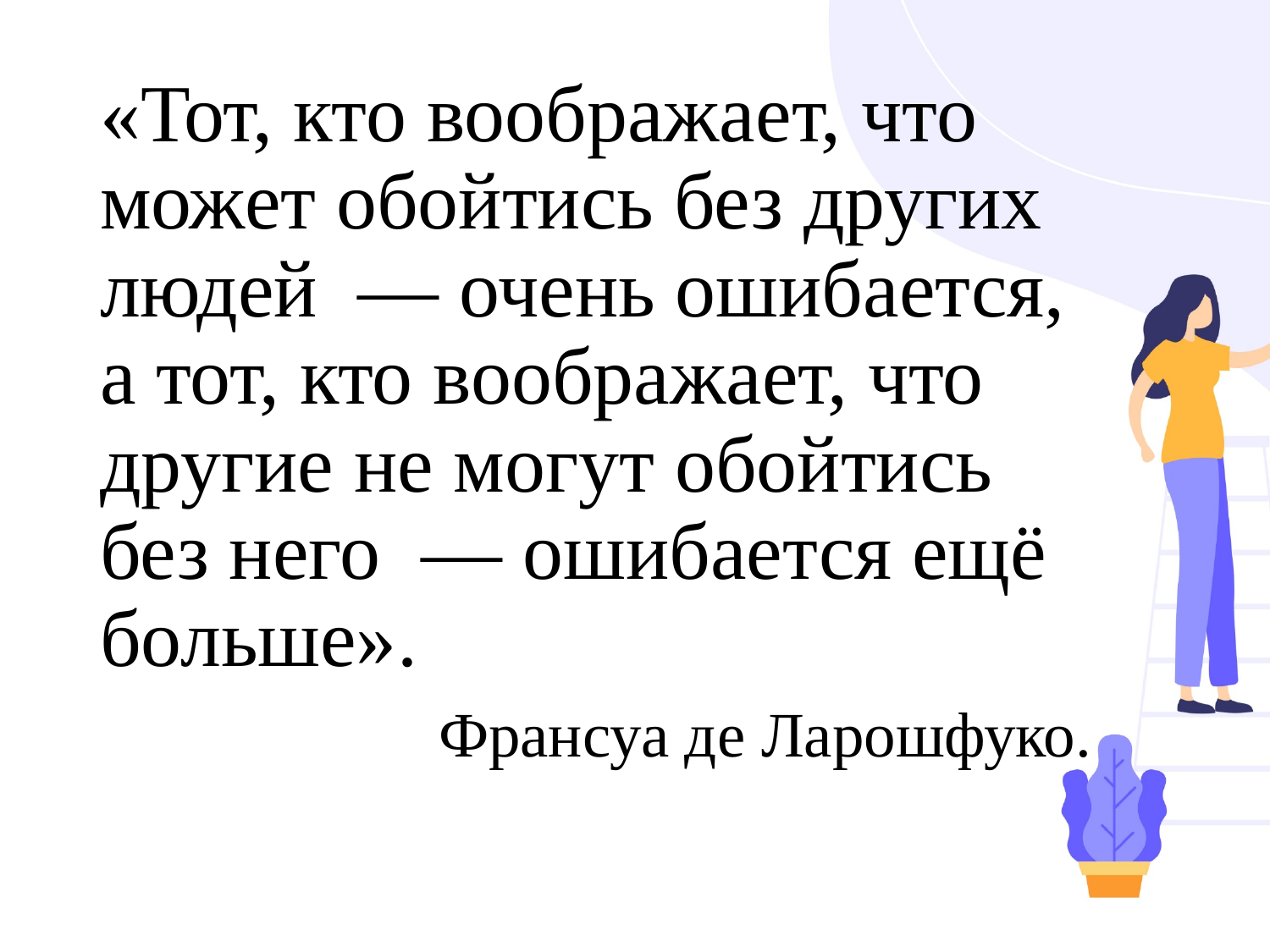

«Тот, кто воображает, что может обойтись без других людей  — очень ошибается, а тот, кто воображает, что другие не могут обойтись без него  — ошибается ещё больше».
Франсуа де Ларошфуко.